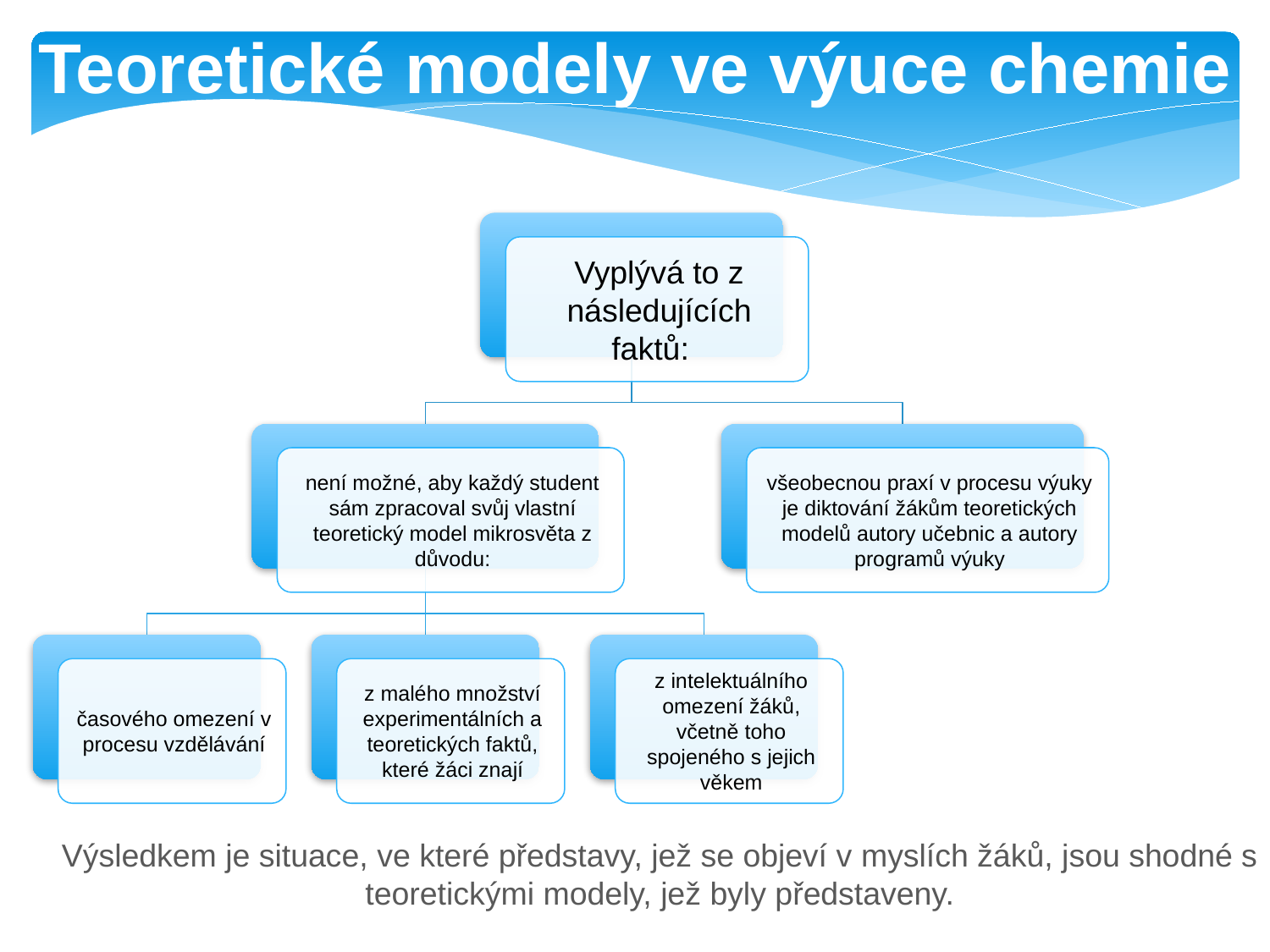

Teoretické modely ve výuce chemie
Vyplývá to z následujících faktů:
není možné, aby každý student sám zpracoval svůj vlastní teoretický model mikrosvěta z důvodu:
časového omezení v procesu vzdělávání
z malého množství experimentálních a teoretických faktů, které žáci znají
z intelektuálního omezení žáků, včetně toho spojeného s jejich věkem
všeobecnou praxí v procesu výuky je diktování žákům teoretických modelů autory učebnic a autory programů výuky
Výsledkem je situace, ve které představy, jež se objeví v myslích žáků, jsou shodné s teoretickými modely, jež byly představeny.